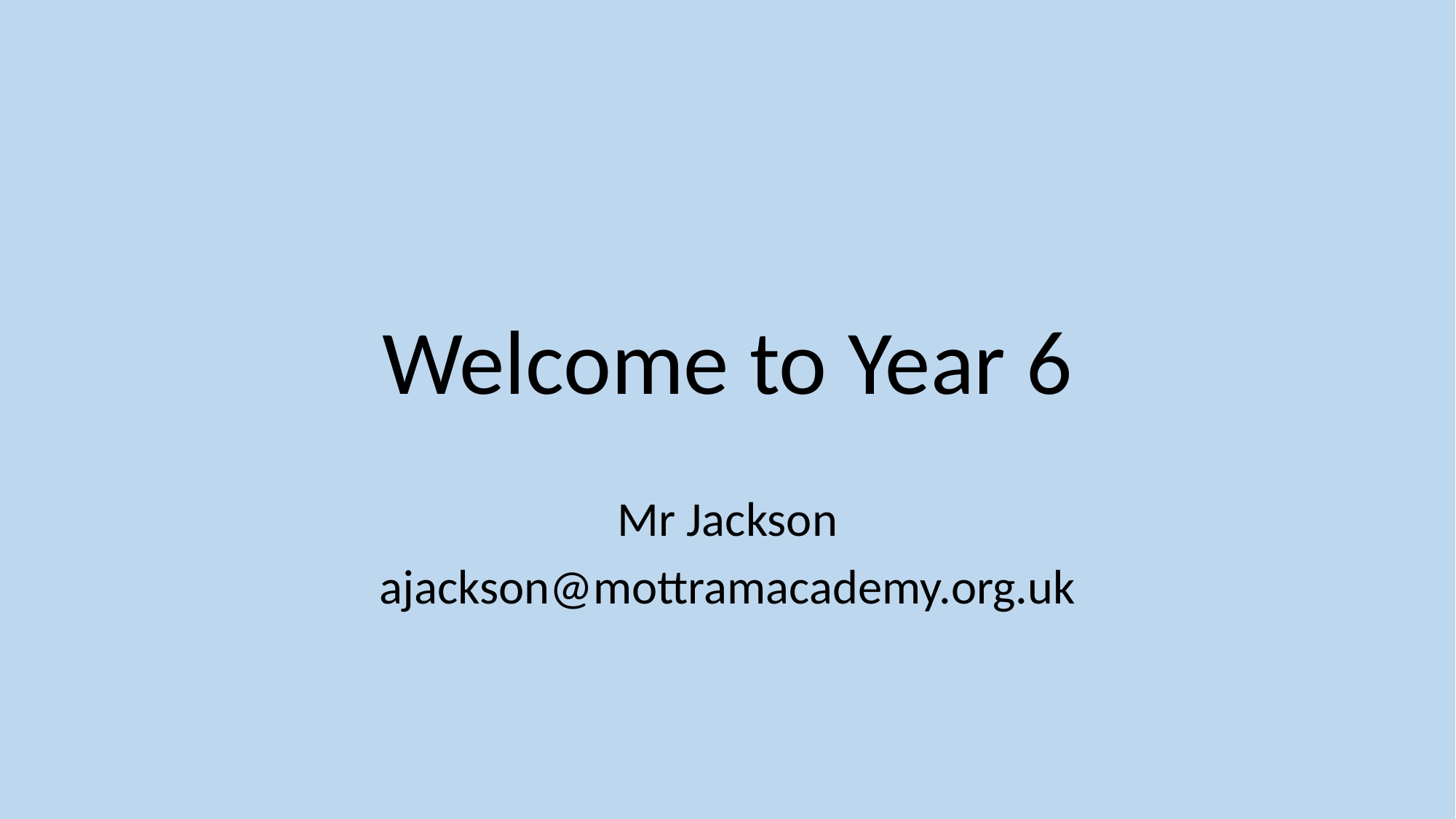

# Welcome to Year 6

Mr Jackson
ajackson@mottramacademy.org.uk